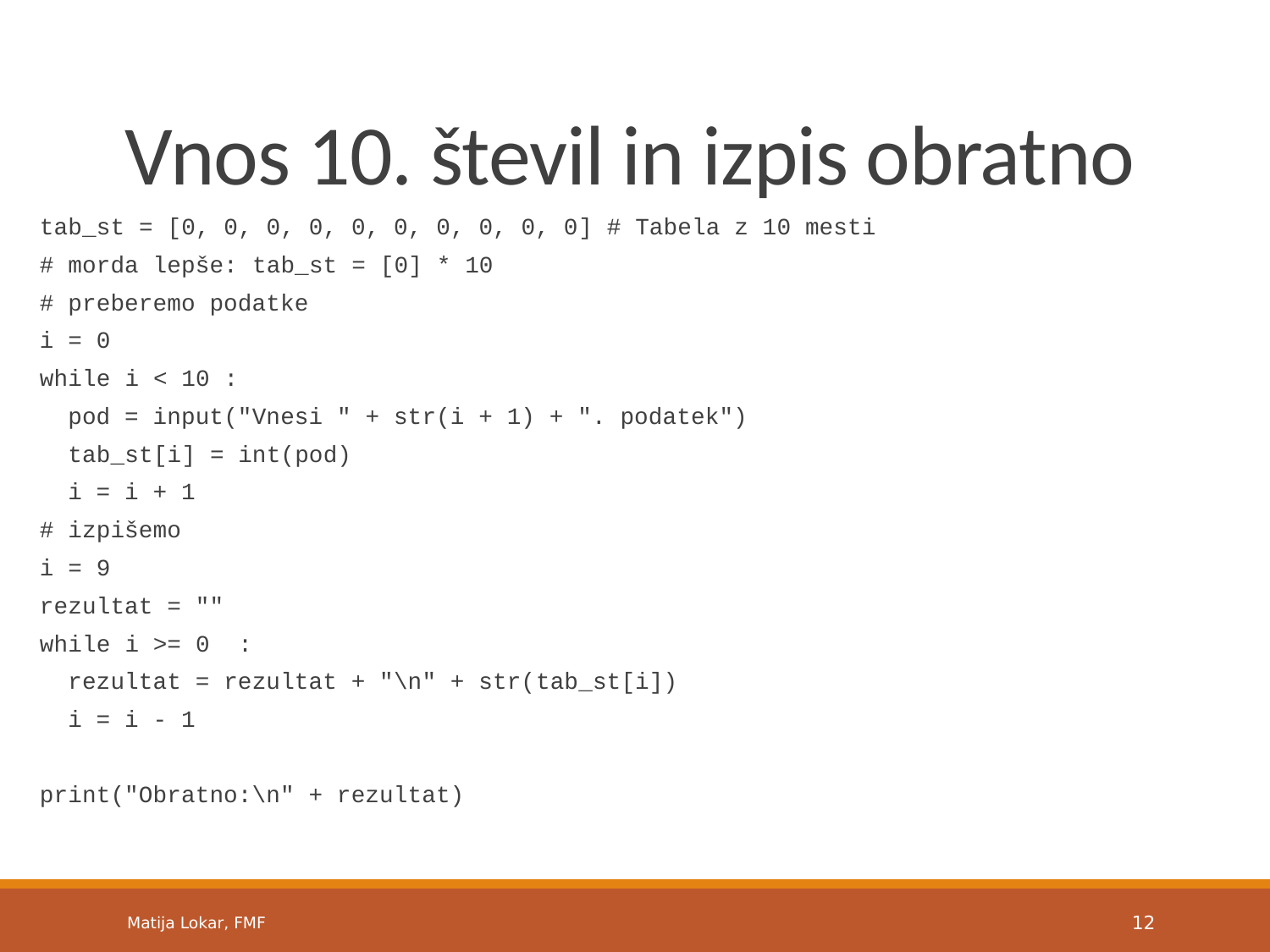

# Vnos 10. števil in izpis obratno
tab_st = [0, 0, 0, 0, 0, 0, 0, 0, 0, 0] # Tabela z 10 mesti
# morda lepše: tab_st = [0] * 10
# preberemo podatke
i = 0
while i < 10 :
  pod = input("Vnesi " + str(i + 1) + ". podatek")
  tab_st[i] = int(pod)
  i = i + 1
# izpišemo
i = 9
rezultat = ""
while i >= 0  :
  rezultat = rezultat + "\n" + str(tab_st[i])
  i = i - 1

print("Obratno:\n" + rezultat)
Matija Lokar, FMF
12